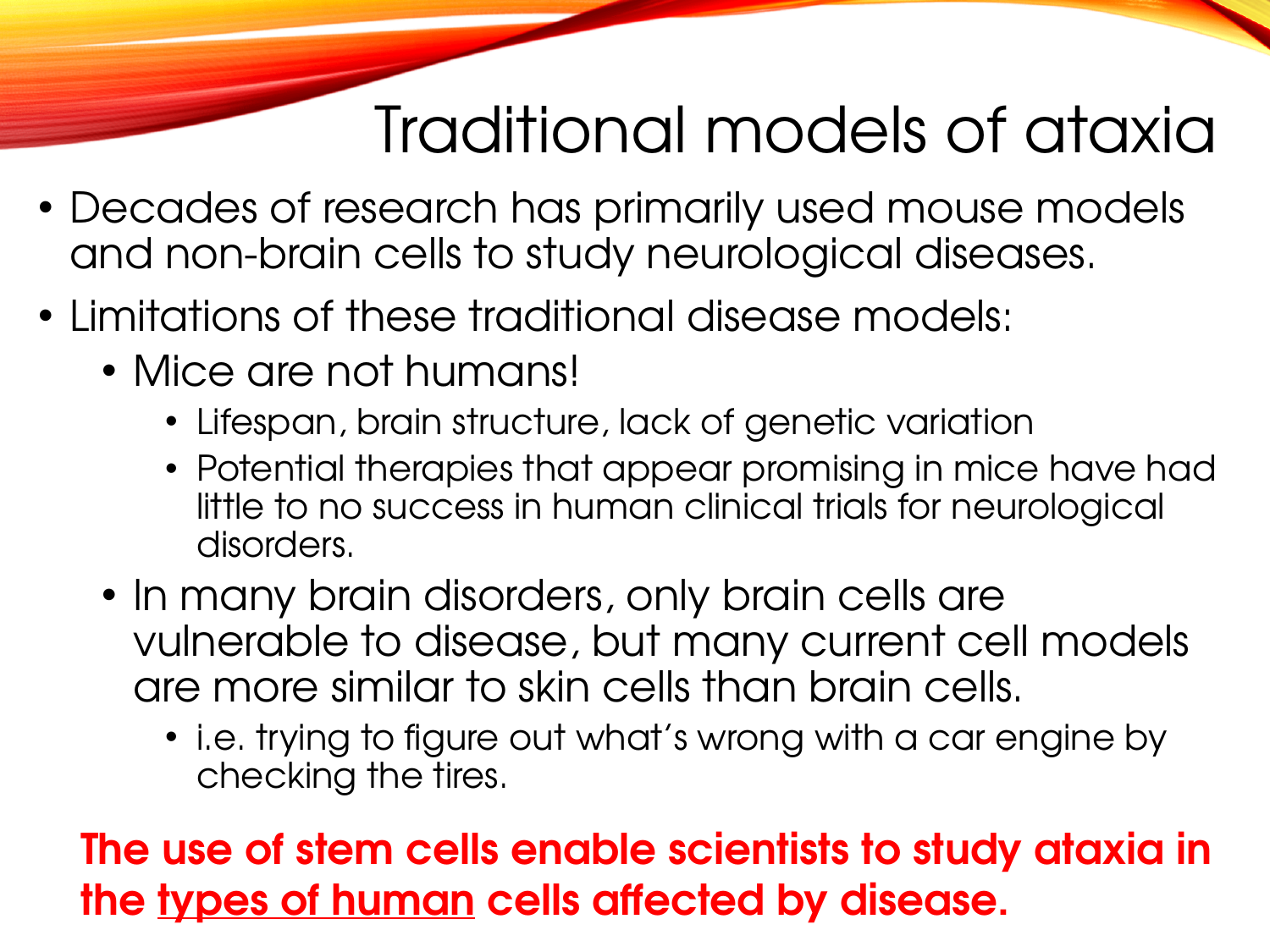

# Traditional models of ataxia
Decades of research has primarily used mouse models and non-brain cells to study neurological diseases.
Limitations of these traditional disease models:
Mice are not humans!
Lifespan, brain structure, lack of genetic variation
Potential therapies that appear promising in mice have had little to no success in human clinical trials for neurological disorders.
In many brain disorders, only brain cells are vulnerable to disease, but many current cell models are more similar to skin cells than brain cells.
i.e. trying to figure out what’s wrong with a car engine by checking the tires.
The use of stem cells enable scientists to study ataxia in the types of human cells affected by disease.